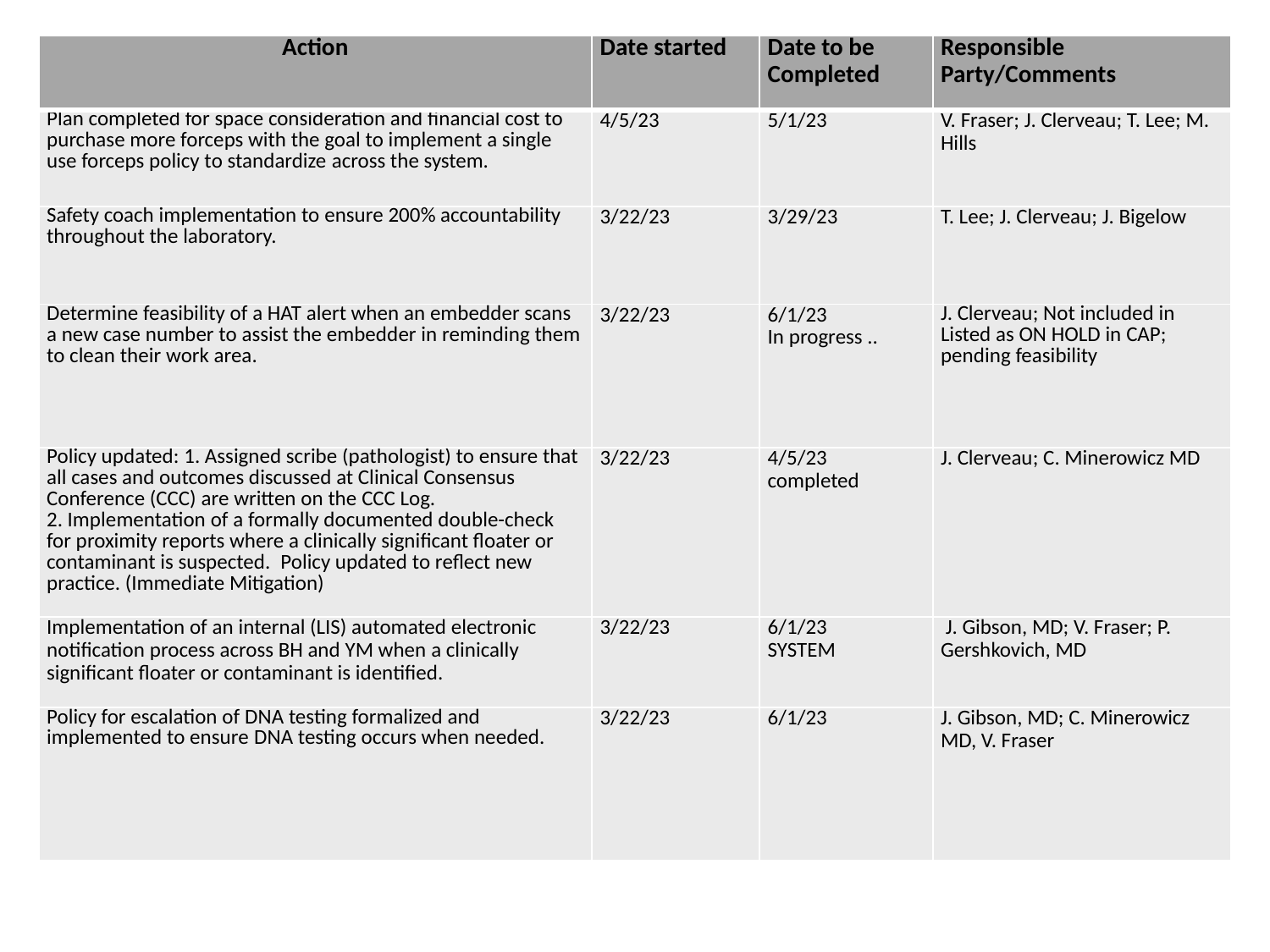

| Action | Date started | Date to be Completed | Responsible Party/Comments |
| --- | --- | --- | --- |
| ​Plan completed for space consideration and financial cost to purchase more forceps with the goal to implement a single use forceps policy to standardize across the system. | 4/5/23 | 5/1/23 | V. Fraser; J. Clerveau; T. Lee; M. Hills |
| Safety coach implementation to ensure 200% accountability throughout the laboratory. | 3/22/23 | 3/29/23 | T. Lee; J. Clerveau; J. Bigelow |
| Determine feasibility of a HAT alert when an embedder scans a new case number to assist the embedder in reminding them to clean their work area. | 3/22/23 | 6/1/23 In progress .. | J. Clerveau; Not included in Listed as ON HOLD in CAP; pending feasibility |
| Policy updated: 1. Assigned scribe (pathologist) to ensure that all cases and outcomes discussed at Clinical Consensus Conference (CCC) are written on the CCC Log. 2. Implementation of a formally documented double-check for proximity reports where a clinically significant floater or contaminant is suspected.  Policy updated to reflect new practice. (Immediate Mitigation) | 3/22/23 | 4/5/23 completed | J. Clerveau; C. Minerowicz MD |
| Implementation of an internal (LIS) automated electronic notification process across BH and YM when a clinically significant floater or contaminant is identified. | 3/22/23 | 6/1/23 SYSTEM | J. Gibson, MD; V. Fraser; P. Gershkovich, MD |
| Policy for escalation of DNA testing formalized and implemented to ensure DNA testing occurs when needed. | 3/22/23 | 6/1/23 | J. Gibson, MD; C. Minerowicz MD, V. Fraser |